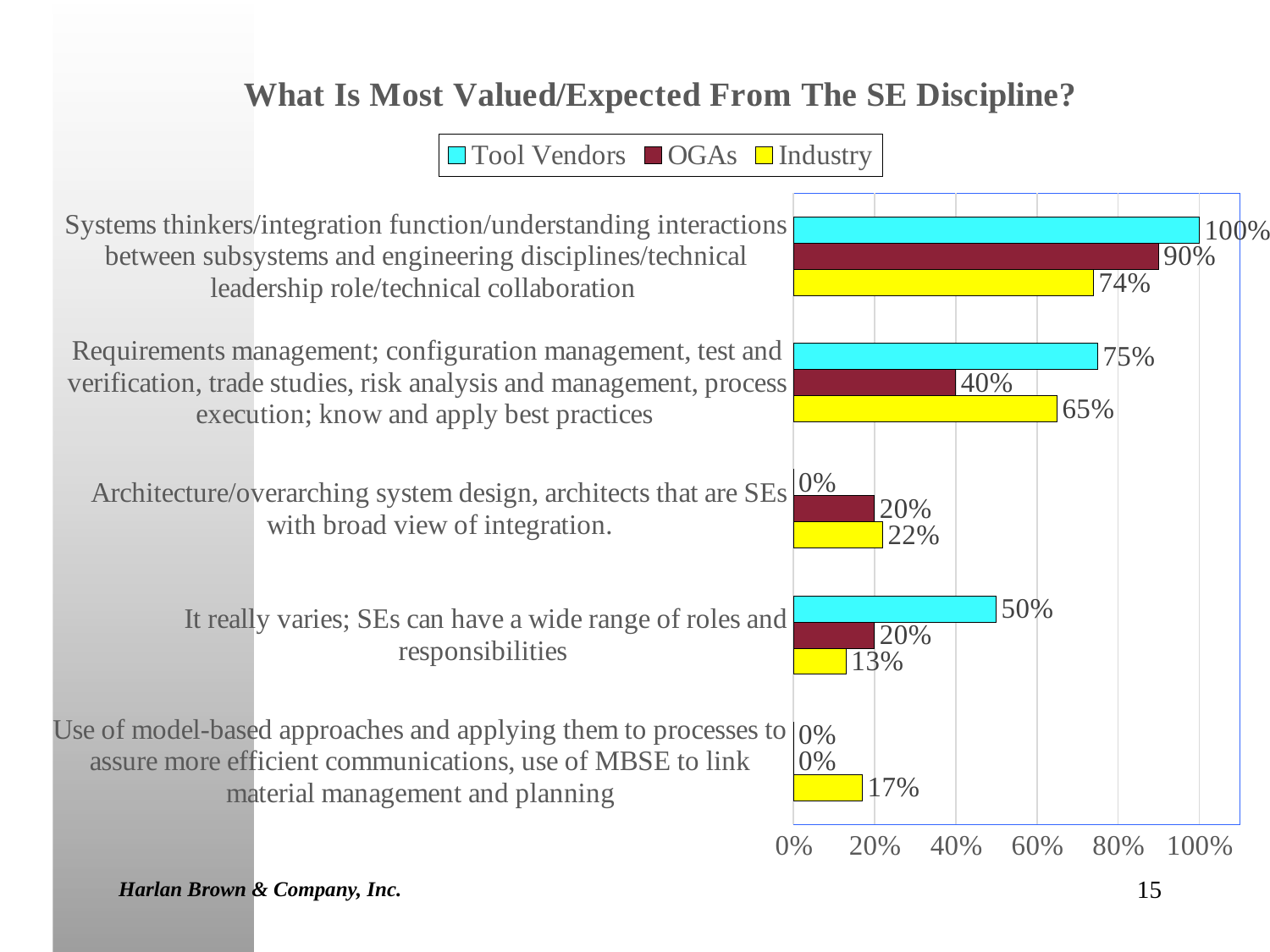

### Chart: What Is Most Valued/Expected From The SE Discipline?

| Category | Industry | OGAs | Tool Vendors |
|---|---|---|---|
| Use of model-based approaches and applying them to processes to assure more efficient communications, use of MBSE to link material management and planning | 0.17 | 0.0 | 0.0 |
| It really varies; SEs can have a wide range of roles and responsibilities  | 0.13 | 0.2 | 0.5 |
| Architecture/overarching system design, architects that are SEs with broad view of integration. | 0.22 | 0.2 | 0.0 |
| Requirements management; configuration management, test and verification, trade studies, risk analysis and management, process execution; know and apply best practices  | 0.65 | 0.4 | 0.75 |
| Systems thinkers/integration function/understanding interactions between subsystems and engineering disciplines/technical leadership role/technical collaboration  | 0.74 | 0.9 | 1.0 |
Harlan Brown & Company, Inc.
15